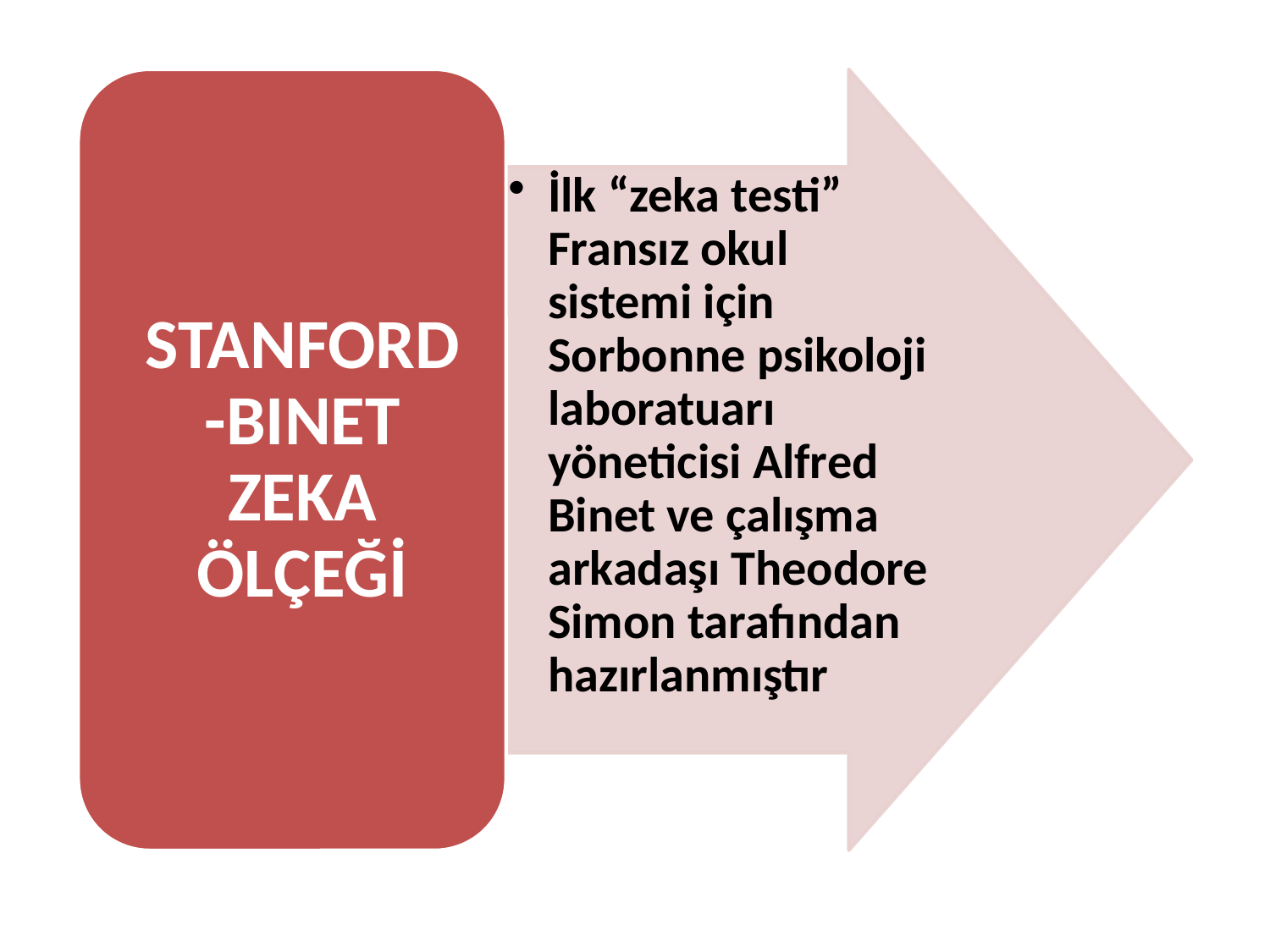

İlk “zeka testi” Fransız okul sistemi için Sorbonne psikoloji laboratuarı yöneticisi Alfred Binet ve çalışma arkadaşı Theodore Simon tarafından hazırlanmıştır
STANFORD-BINET ZEKA ÖLÇEĞİ